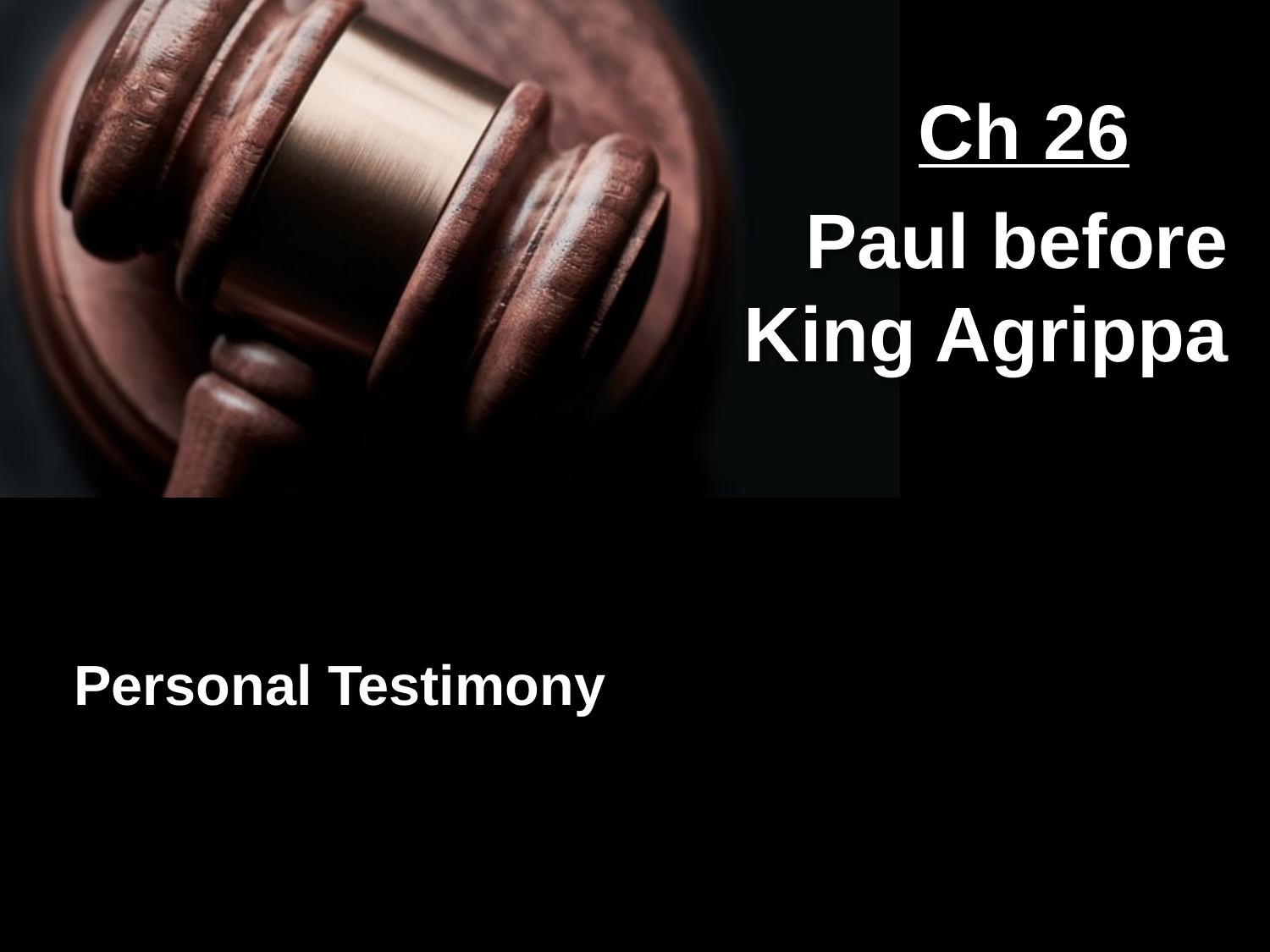

Ch 26
Paul before King Agrippa
Personal Testimony